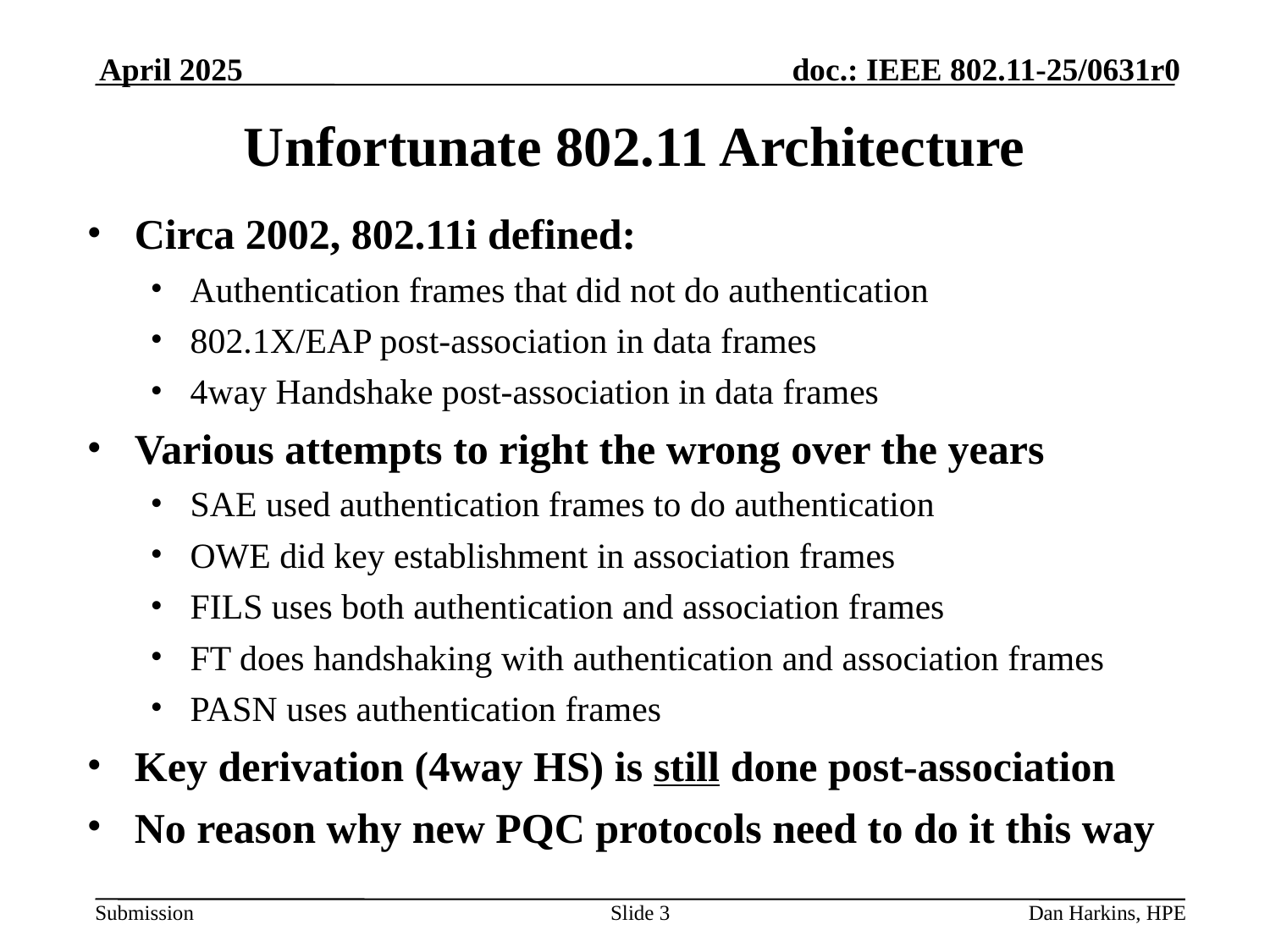

April 2025
# Unfortunate 802.11 Architecture
Circa 2002, 802.11i defined:
Authentication frames that did not do authentication
802.1X/EAP post-association in data frames
4way Handshake post-association in data frames
Various attempts to right the wrong over the years
SAE used authentication frames to do authentication
OWE did key establishment in association frames
FILS uses both authentication and association frames
FT does handshaking with authentication and association frames
PASN uses authentication frames
Key derivation (4way HS) is still done post-association
No reason why new PQC protocols need to do it this way
Slide 3
Dan Harkins, HPE